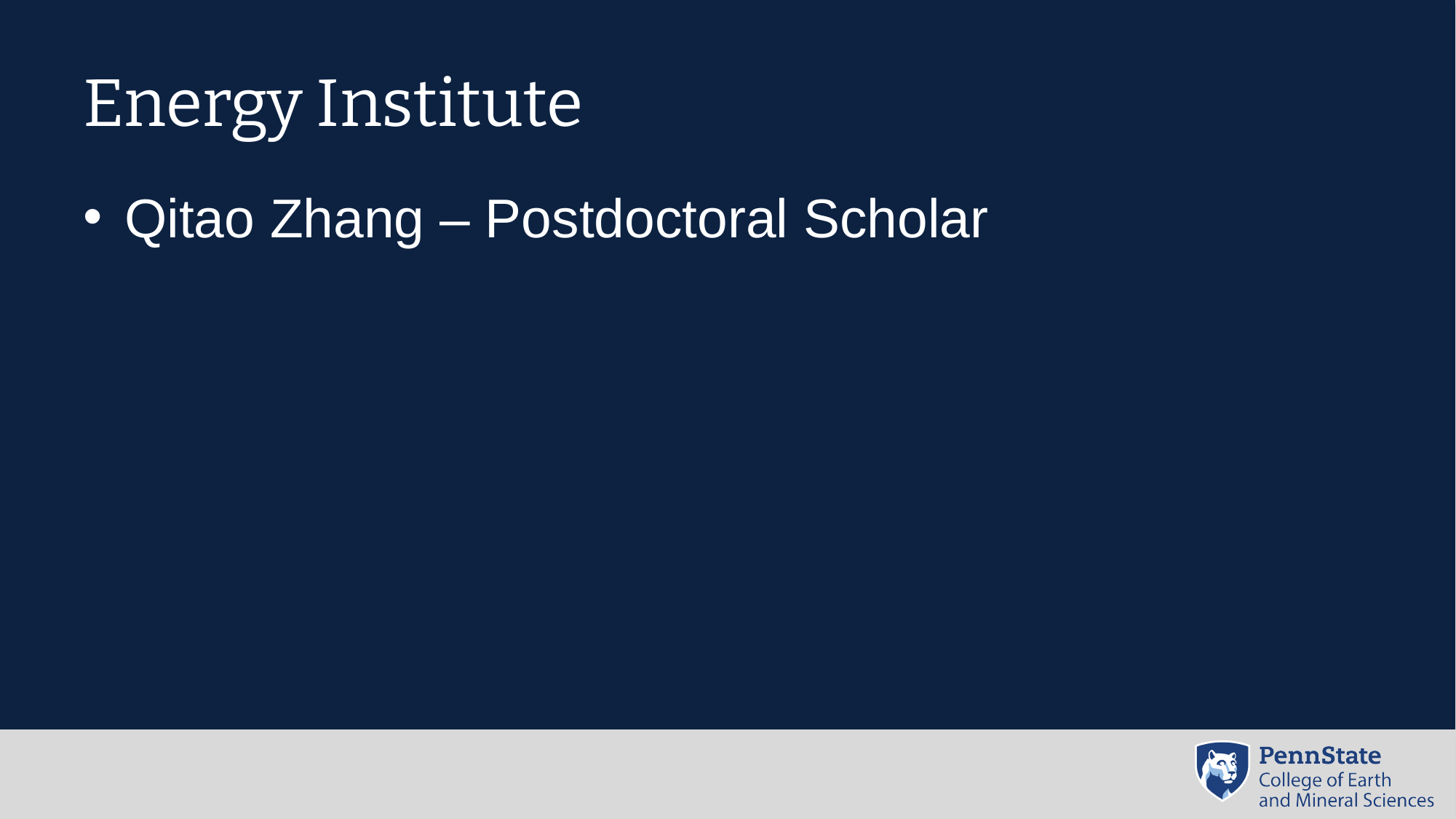

# Energy Institute
Qitao Zhang – Postdoctoral Scholar